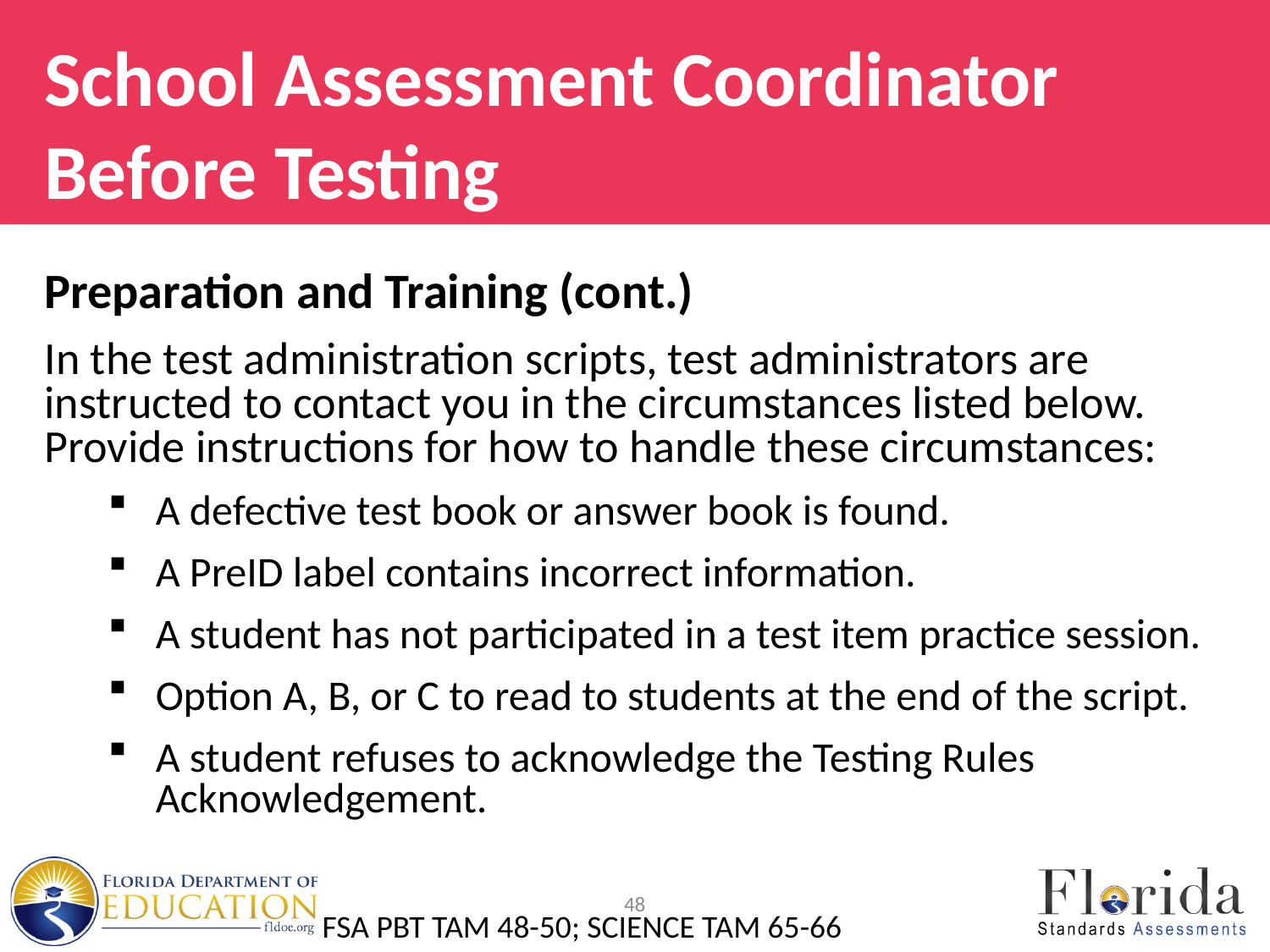

# School Assessment Coordinator Before Testing
Preparation and Training (cont.)
In the test administration scripts, test administrators are instructed to contact you in the circumstances listed below. Provide instructions for how to handle these circumstances:
A defective test book or answer book is found.
A PreID label contains incorrect information.
A student has not participated in a test item practice session.
Option A, B, or C to read to students at the end of the script.
A student refuses to acknowledge the Testing Rules Acknowledgement.

48
FSA PBT TAM 48-50; SCIENCE TAM 65-66